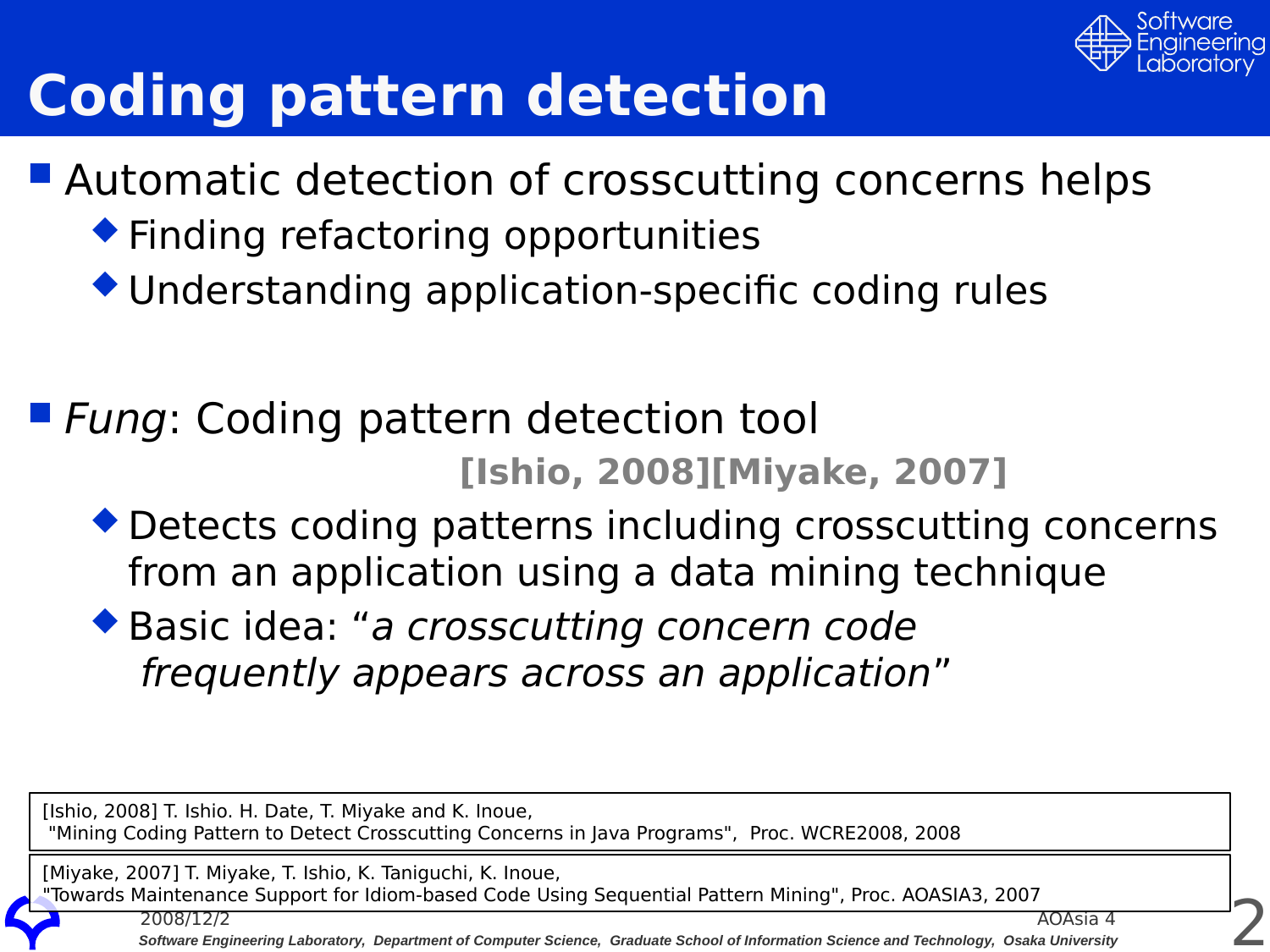

# Coding pattern detection
Automatic detection of crosscutting concerns helps
Finding refactoring opportunities
Understanding application-specific coding rules

Fung: Coding pattern detection tool
			 [Ishio, 2008][Miyake, 2007]
Detects coding patterns including crosscutting concerns from an application using a data mining technique
Basic idea: “a crosscutting concern code
 frequently appears across an application”

[Ishio, 2008] T. Ishio. H. Date, T. Miyake and K. Inoue,
 "Mining Coding Pattern to Detect Crosscutting Concerns in Java Programs",  Proc. WCRE2008, 2008
[Miyake, 2007] T. Miyake, T. Ishio, K. Taniguchi, K. Inoue,
"Towards Maintenance Support for Idiom-based Code Using Sequential Pattern Mining", Proc. AOASIA3, 2007
2
AOAsia 4
2008/12/2